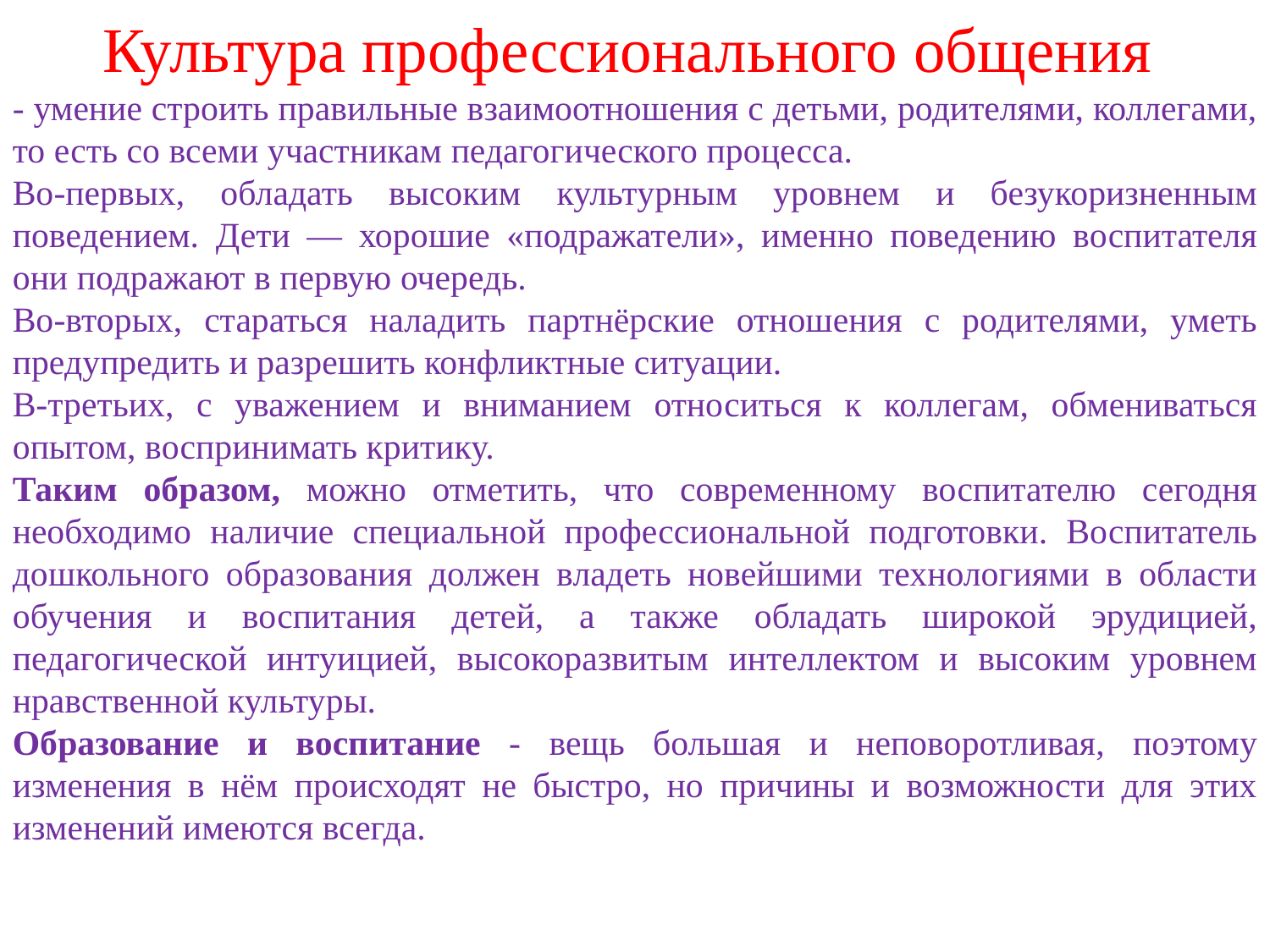

Культура профессионального общения
- умение строить правильные взаимоотношения с детьми, родителями, коллегами, то есть со всеми участникам педагогического процесса.
Во-первых, обладать высоким культурным уровнем и безукоризненным поведением. Дети — хорошие «подражатели», именно поведению воспитателя они подражают в первую очередь.
Во-вторых, стараться наладить партнёрские отношения с родителями, уметь предупредить и разрешить конфликтные ситуации.
В-третьих, с уважением и вниманием относиться к коллегам, обмениваться опытом, воспринимать критику.
Таким образом, можно отметить, что современному воспитателю сегодня необходимо наличие специальной профессиональной подготовки. Воспитатель дошкольного образования должен владеть новейшими технологиями в области обучения и воспитания детей, а также обладать широкой эрудицией, педагогической интуицией, высокоразвитым интеллектом и высоким уровнем нравственной культуры.
Образование и воспитание - вещь большая и неповоротливая, поэтому изменения в нём происходят не быстро, но причины и возможности для этих изменений имеются всегда.